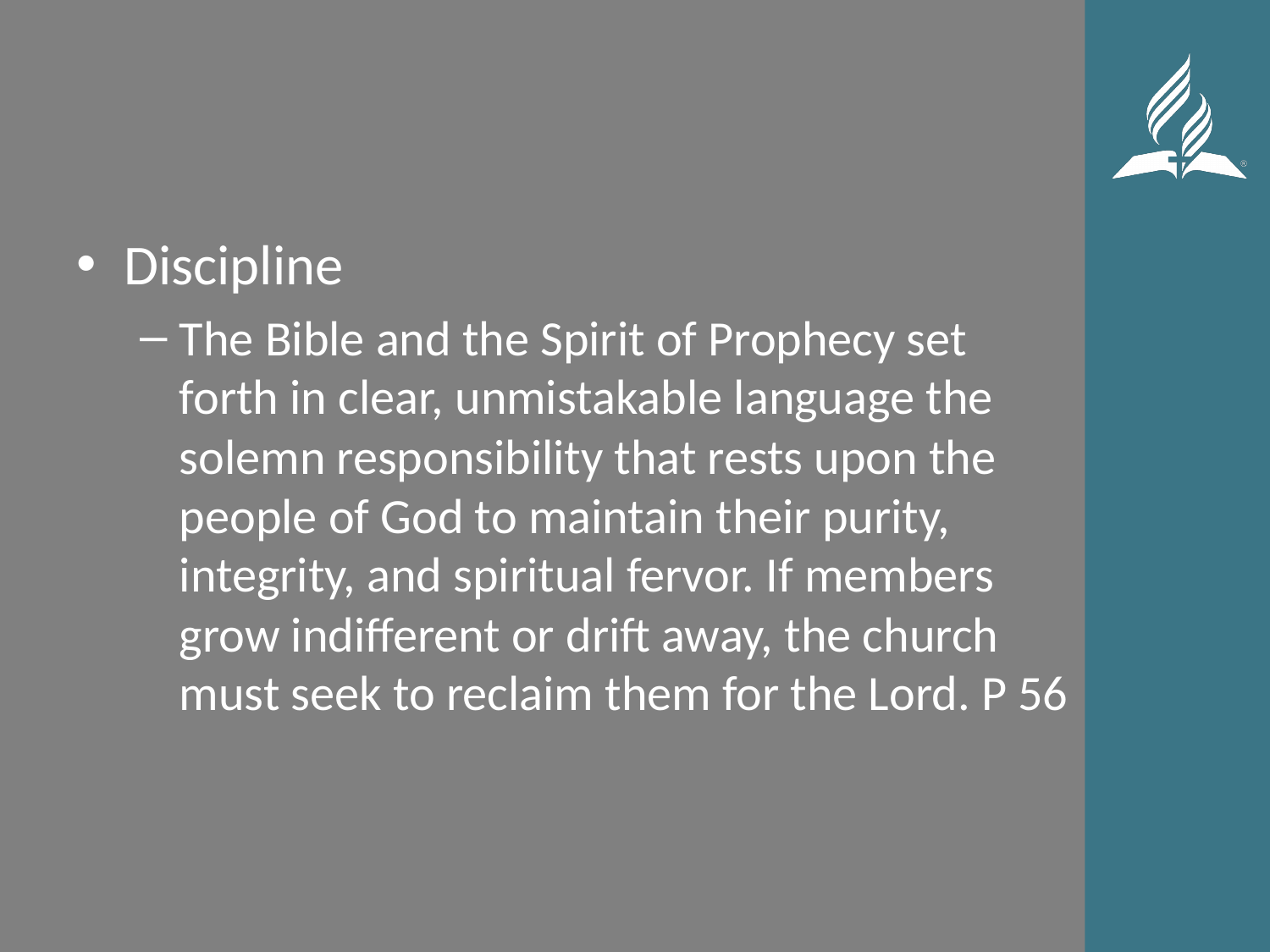

#
Discipline
The Bible and the Spirit of Prophecy set forth in clear, unmistakable language the solemn responsibility that rests upon the people of God to maintain their purity, integrity, and spiritual fervor. If members grow indifferent or drift away, the church must seek to reclaim them for the Lord. P 56